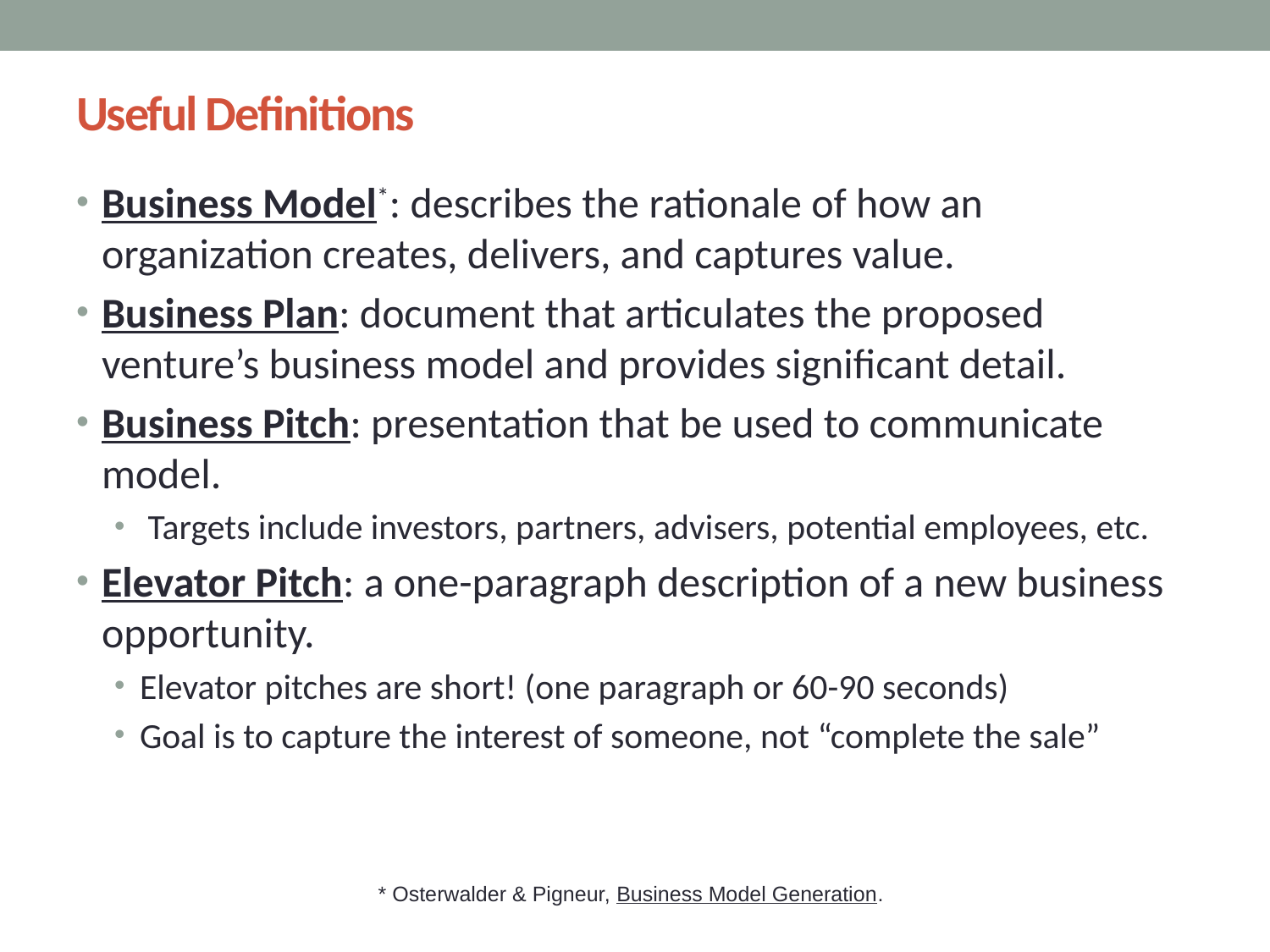

# Useful Definitions
Business Model*: describes the rationale of how an organization creates, delivers, and captures value.
Business Plan: document that articulates the proposed venture’s business model and provides significant detail.
Business Pitch: presentation that be used to communicate model.
 Targets include investors, partners, advisers, potential employees, etc.
Elevator Pitch: a one-paragraph description of a new business opportunity.
Elevator pitches are short! (one paragraph or 60-90 seconds)
Goal is to capture the interest of someone, not “complete the sale”
* Osterwalder & Pigneur, Business Model Generation.